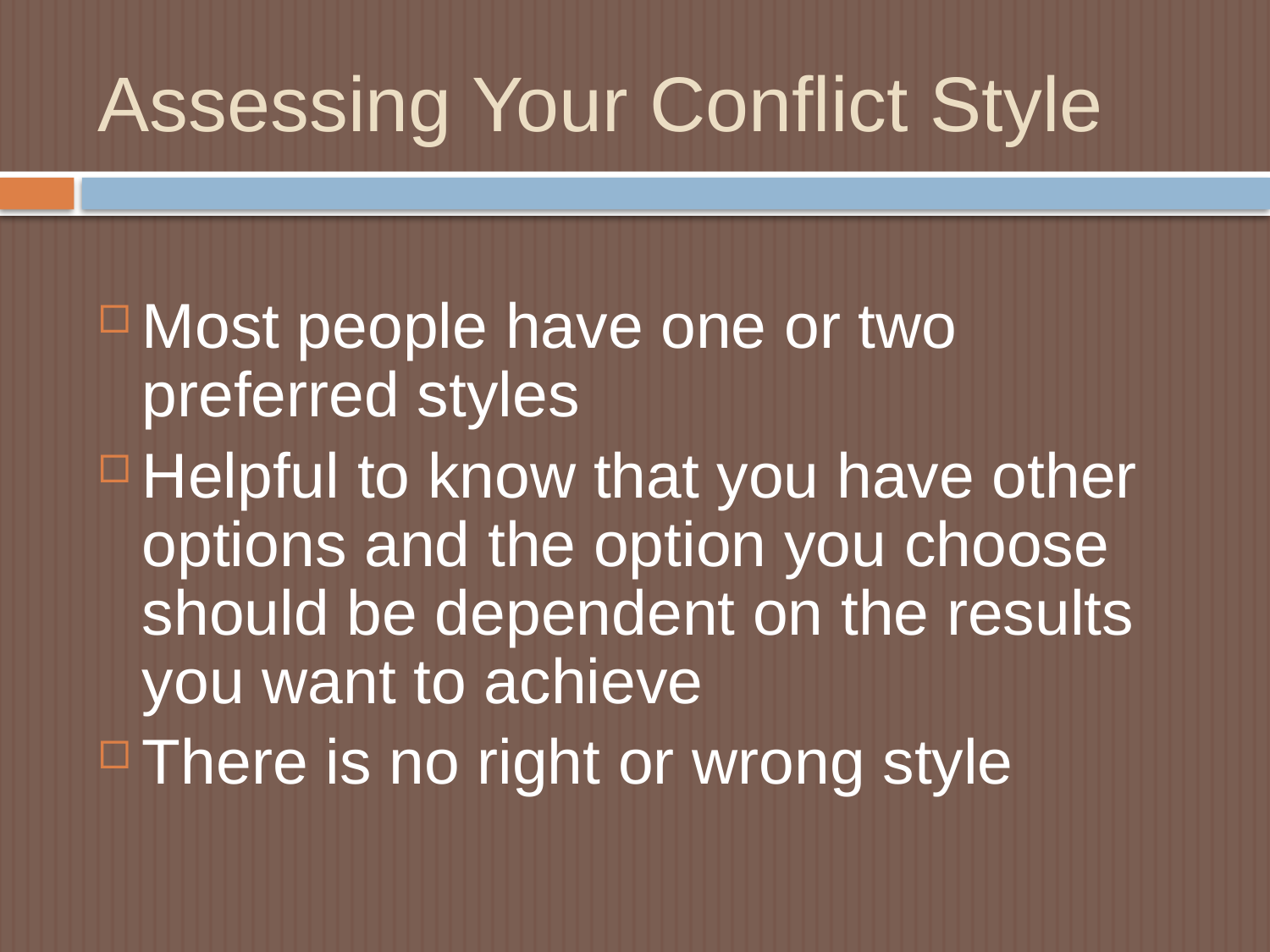

# Assessing Your Conflict Style

Most people have one or two preferred styles
Helpful to know that you have other options and the option you choose should be dependent on the results you want to achieve
There is no right or wrong style